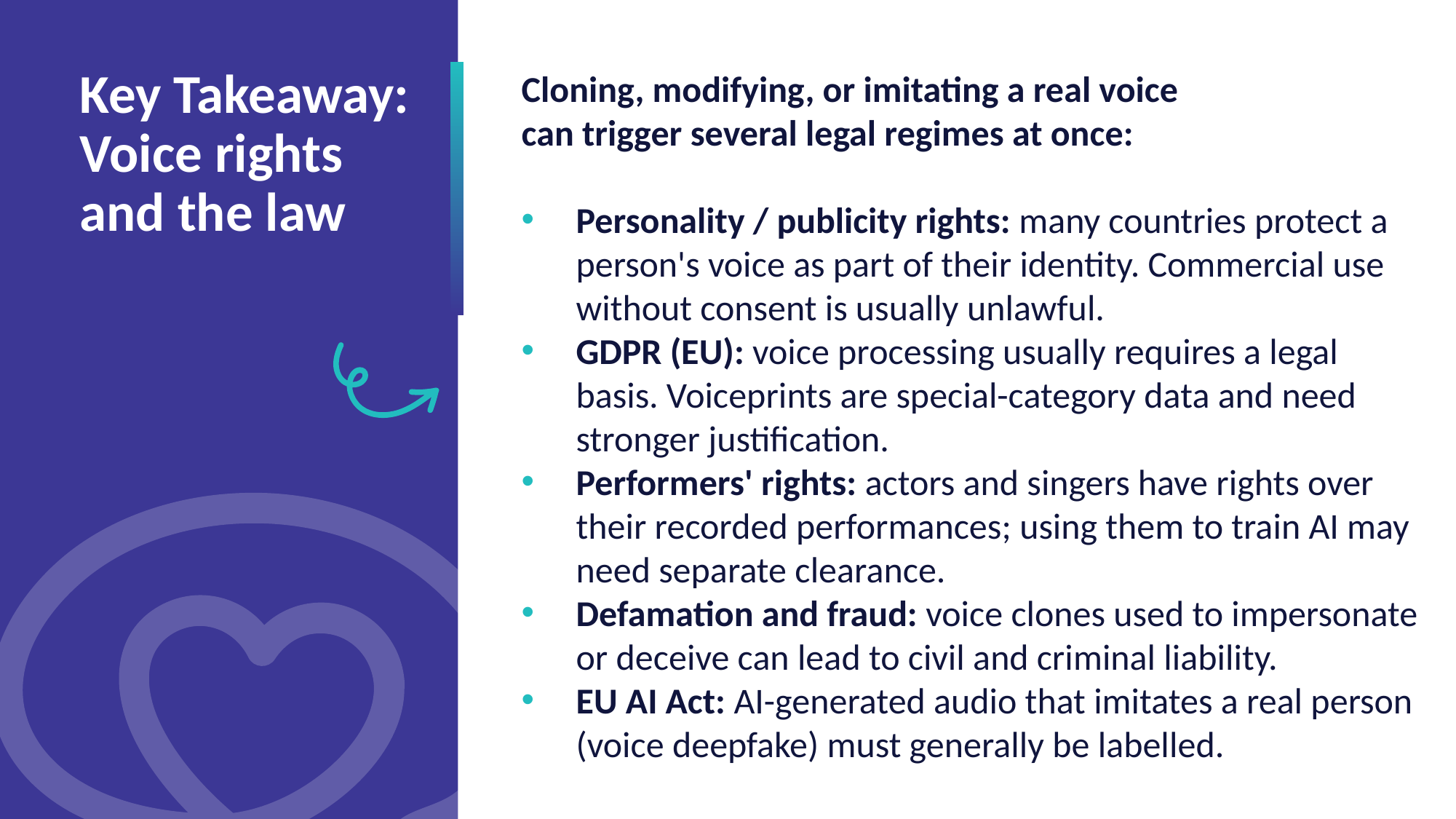

Key Takeaway: Voice rights and the law

Cloning, modifying, or imitating a real voice
can trigger several legal regimes at once:

Personality / publicity rights: many countries protect a person's voice as part of their identity. Commercial use without consent is usually unlawful.
GDPR (EU): voice processing usually requires a legal basis. Voiceprints are special-category data and need stronger justification.
Performers' rights: actors and singers have rights over their recorded performances; using them to train AI may need separate clearance.
Defamation and fraud: voice clones used to impersonate or deceive can lead to civil and criminal liability.
EU AI Act: AI-generated audio that imitates a real person (voice deepfake) must generally be labelled.